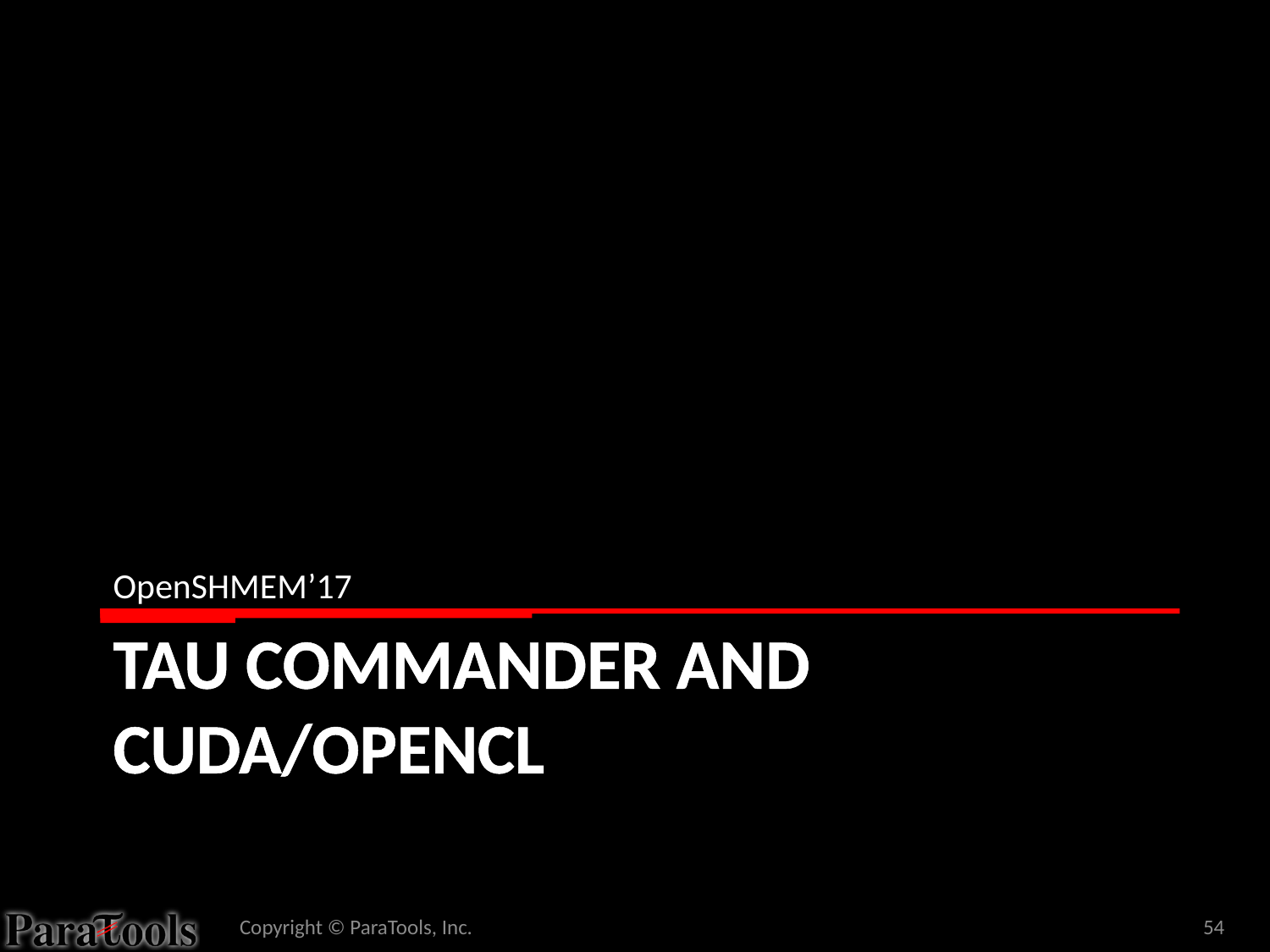

OpenSHMEM’17
# TAU Commander and CUDA/OpenCL
Copyright © ParaTools, Inc.
54